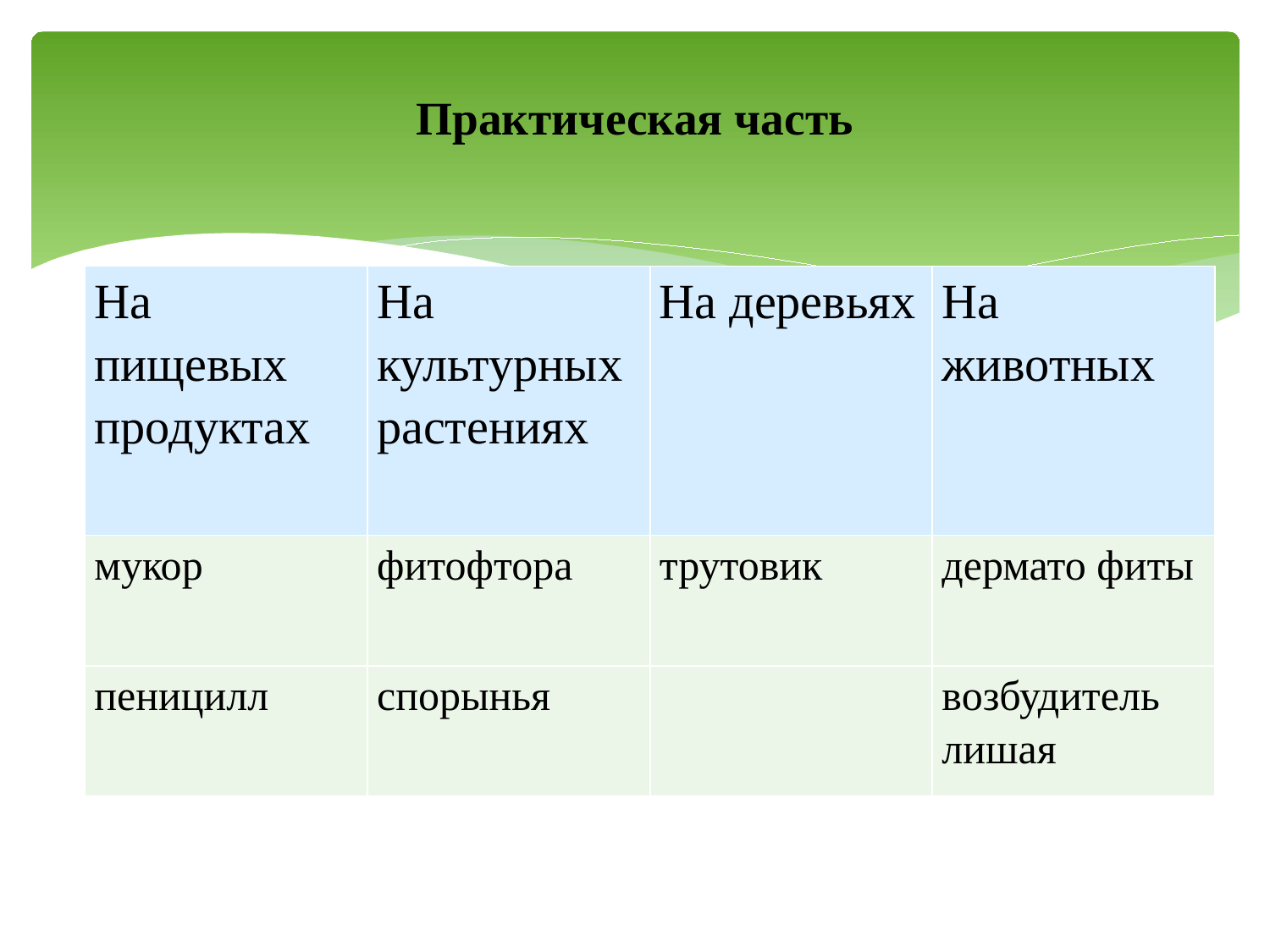

# Практическая часть
| На пищевых продуктах | На культурных растениях | На деревьях | На животных |
| --- | --- | --- | --- |
| мукор | фитофтора | трутовик | дермато фиты |
| пеницилл | спорынья |  | возбудитель лишая |